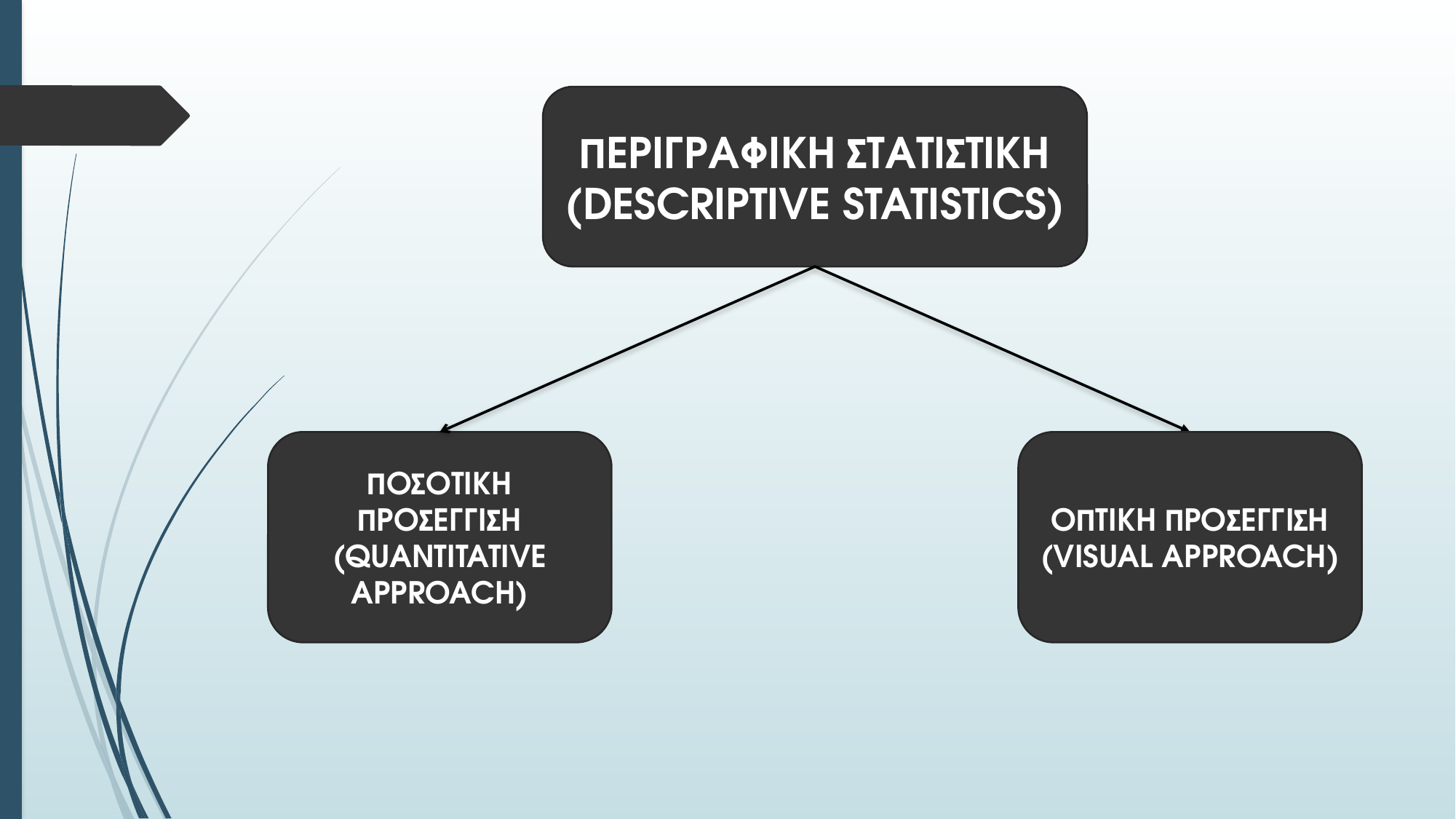

ΠΕΡΙΓΡΑΦΙΚΗ ΣΤΑΤΙΣΤΙΚΗ
(DESCRIPTIVE STATISTICS)
ΟΠΤΙΚΗ ΠΡΟΣΕΓΓΙΣΗ
(VISUAL APPROACH)
ΠΟΣΟΤΙΚΗ ΠΡΟΣΕΓΓΙΣΗ
(QUANTITATIVE APPROACH)